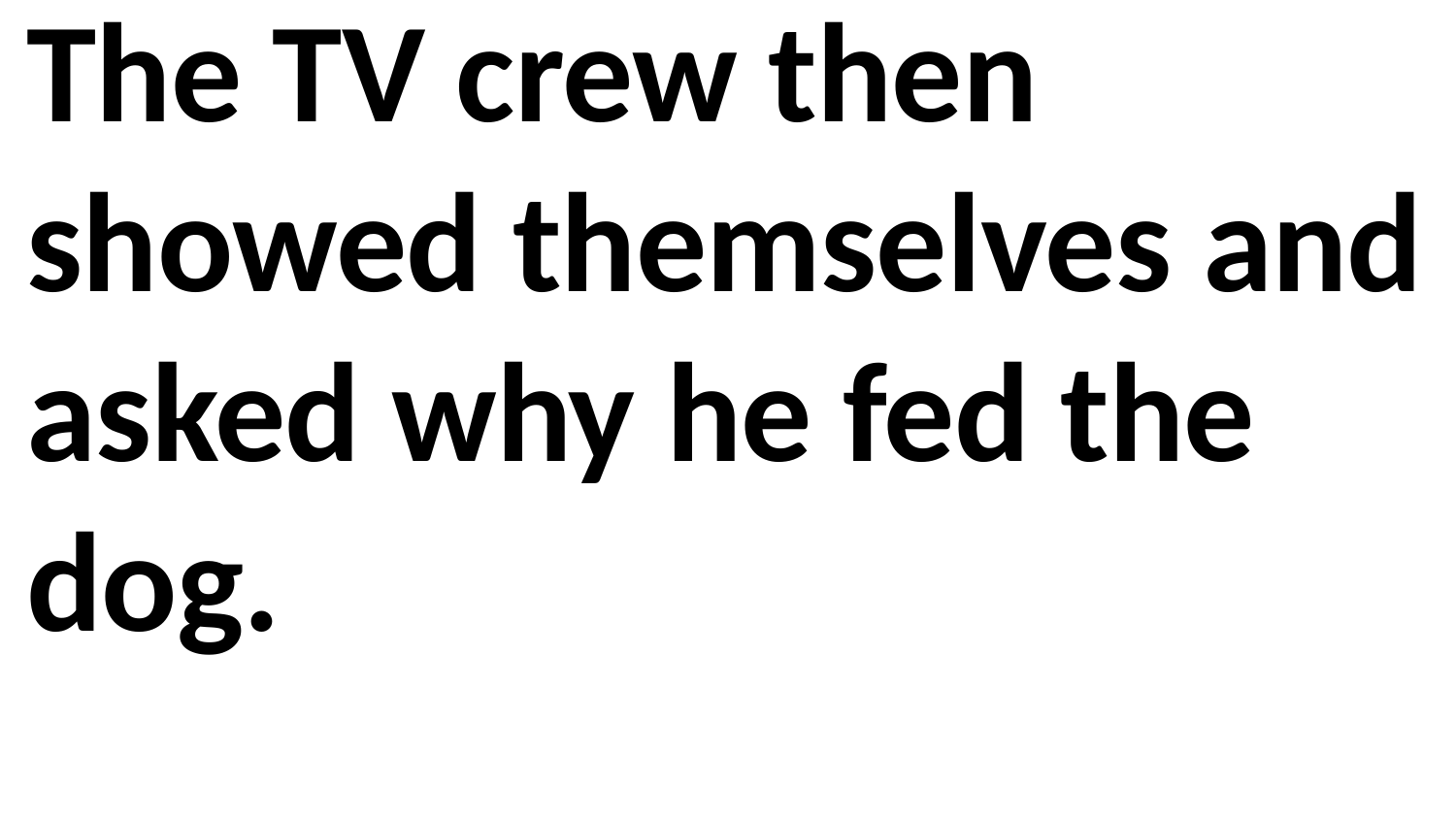

The TV crew then showed themselves and asked why he fed the dog.